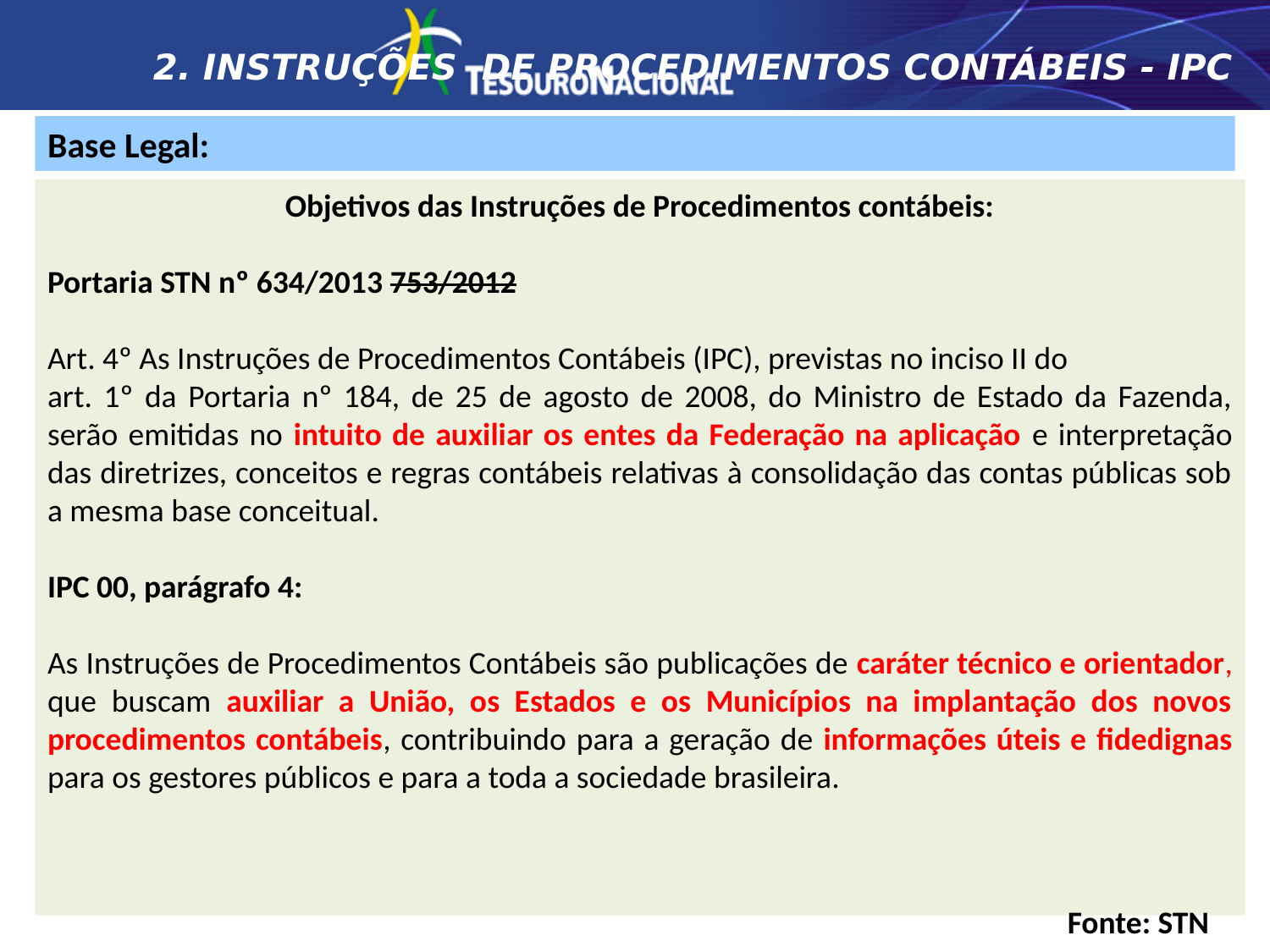

2. INSTRUÇÕES  DE PROCEDIMENTOS CONTÁBEIS - IPC
Base Legal:
Objetivos das Instruções de Procedimentos contábeis:

Portaria STN nº 634/2013 753/2012

Art. 4º As Instruções de Procedimentos Contábeis (IPC), previstas no inciso II do
art. 1º da Portaria nº 184, de 25 de agosto de 2008, do Ministro de Estado da Fazenda, serão emitidas no intuito de auxiliar os entes da Federação na aplicação e interpretação das diretrizes, conceitos e regras contábeis relativas à consolidação das contas públicas sob a mesma base conceitual.

IPC 00, parágrafo 4:

As Instruções de Procedimentos Contábeis são publicações de caráter técnico e orientador, que buscam auxiliar a União, os Estados e os Municípios na implantação dos novos procedimentos contábeis, contribuindo para a geração de informações úteis e fidedignas para os gestores públicos e para a toda a sociedade brasileira.

LC 101/00 (LRF)
Art. 64. A União prestará assistência técnica e cooperação financeira aos Municípios para a modernização das respectivas administrações tributária, financeira, patrimonial e previdenciária, com vistas ao cumprimento das normas desta Lei Complementar.
Portaria MF 184/2008
Art. 1° Determinar à Secretaria do Tesouro Nacional - STN, órgão central do Sistema de Contabilidade Federal, o desenvolvimento das seguintes ações no sentido de promover a convergência às Normas Internacionais de Contabilidade publicadas pela International Federation of Accountants - IFAC e às Normas Brasileiras de Contabilidade aplicadas ao Setor Público editadas pelo Conselho Federal de Contabilidade - CFC, respeitados os aspectos formais e conceituais estabelecidos na legislação vigente:
....
II - editar normativos, manuais, instruções de procedimentos contábeis e Plano de Contas Nacional, objetivando a elaboração e publicação de demonstrações contábeis consolidadas, em consonância com os pronunciamentos da IFAC e com as normas do Conselho Federal de Contabilidade, aplicadas ao setor público;
Fonte: STN